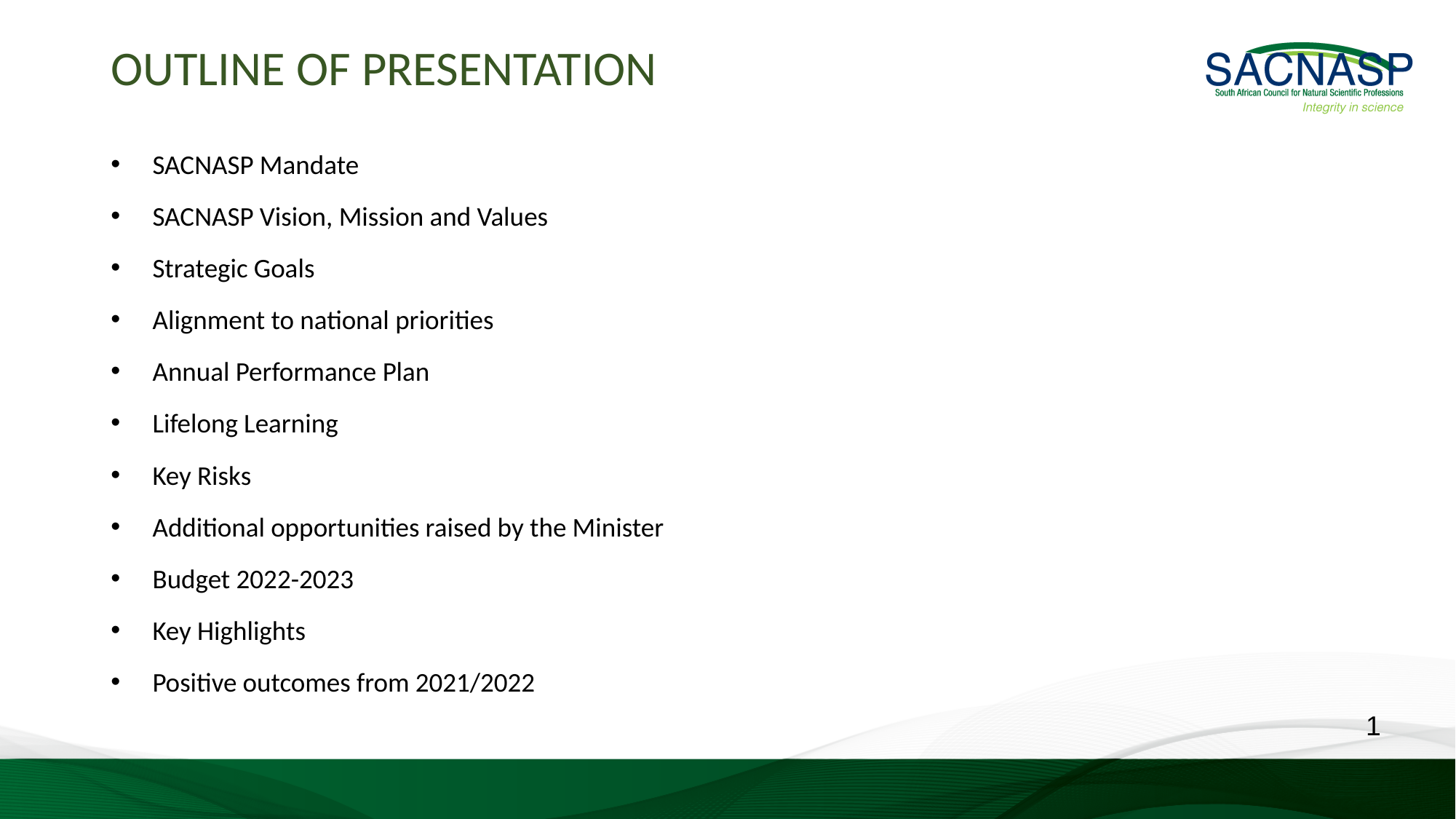

OUTLINE OF PRESENTATION
SACNASP Mandate
SACNASP Vision, Mission and Values
Strategic Goals
Alignment to national priorities
Annual Performance Plan
Lifelong Learning
Key Risks
Additional opportunities raised by the Minister
Budget 2022-2023
Key Highlights
Positive outcomes from 2021/2022

1